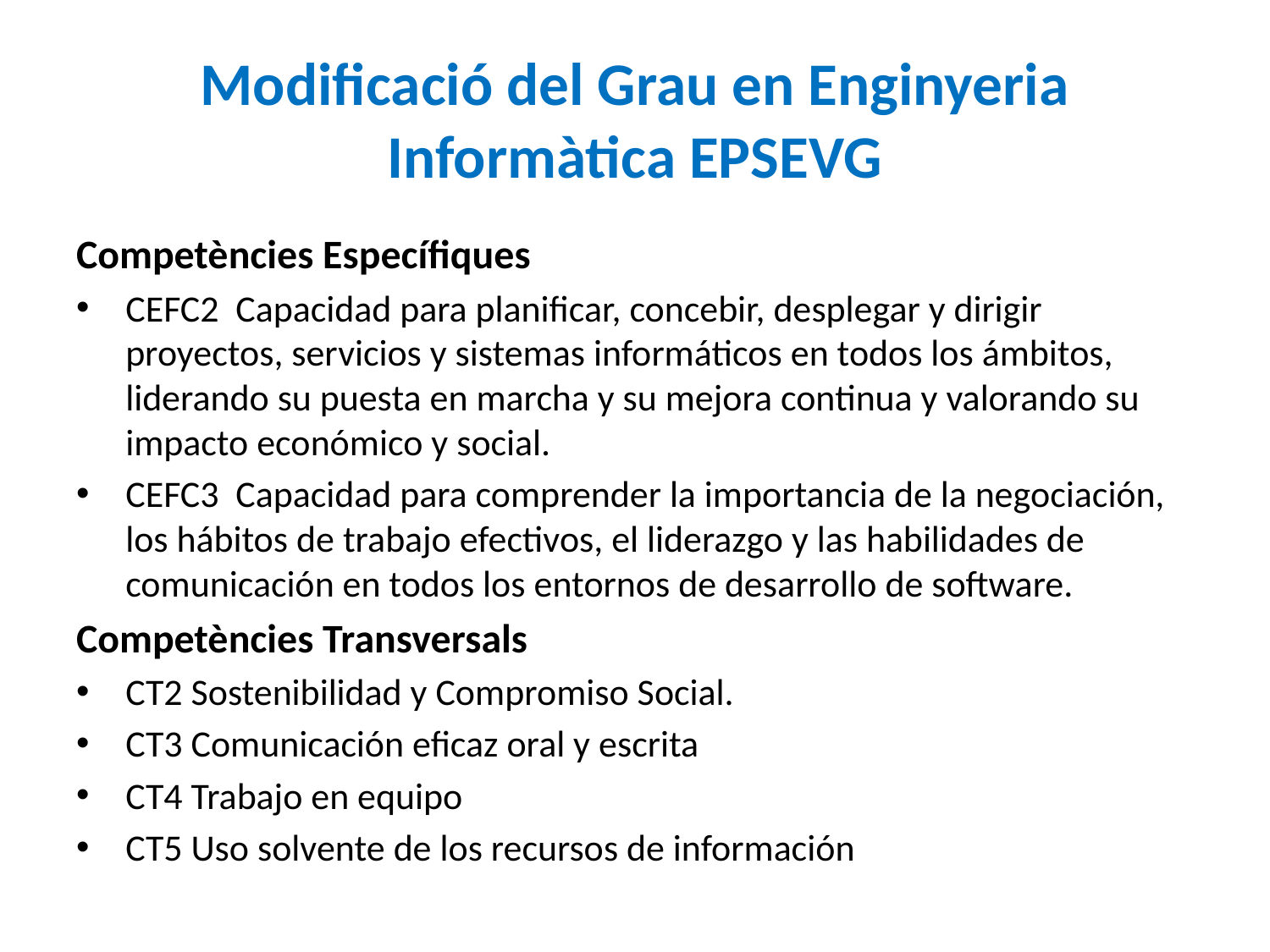

# Modificació del Grau en Enginyeria Informàtica EPSEVG
Competències Específiques
CEFC2  Capacidad para planificar, concebir, desplegar y dirigir proyectos, servicios y sistemas informáticos en todos los ámbitos, liderando su puesta en marcha y su mejora continua y valorando su impacto económico y social.
CEFC3  Capacidad para comprender la importancia de la negociación, los hábitos de trabajo efectivos, el liderazgo y las habilidades de comunicación en todos los entornos de desarrollo de software.
Competències Transversals
CT2 Sostenibilidad y Compromiso Social.
CT3 Comunicación eficaz oral y escrita
CT4 Trabajo en equipo
CT5 Uso solvente de los recursos de información